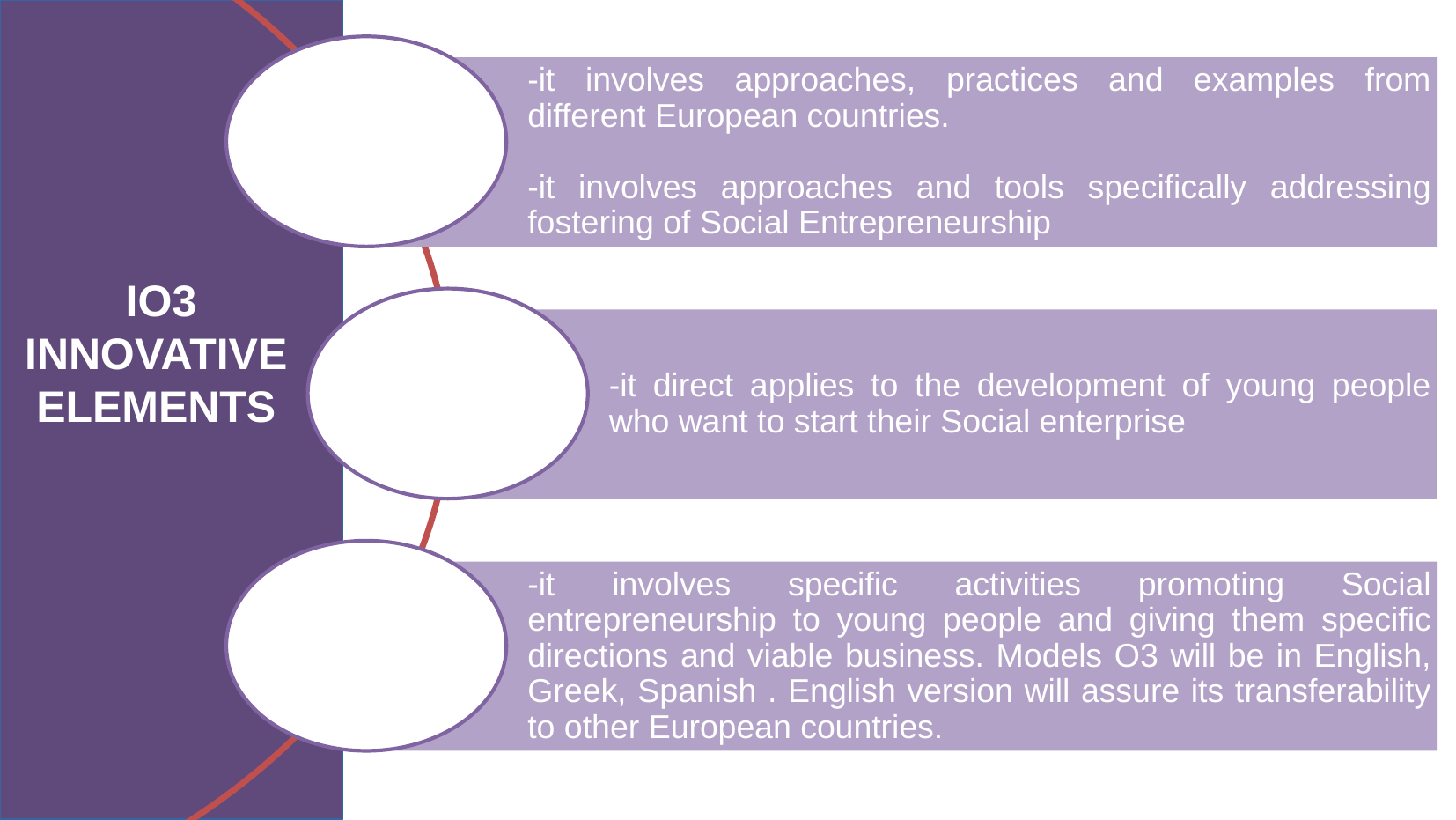

-it involves approaches, practices and examples from different European countries.

-it involves approaches and tools specifically addressing fostering of Social Entrepreneurship

-it direct applies to the development of young people who want to start their Social enterprise

-it involves specific activities promoting Social entrepreneurship to young people and giving them specific directions and viable business. Models O3 will be in English, Greek, Spanish . English version will assure its transferability to other European countries.

 IO3
INNOVATIVE
ELEMENTS